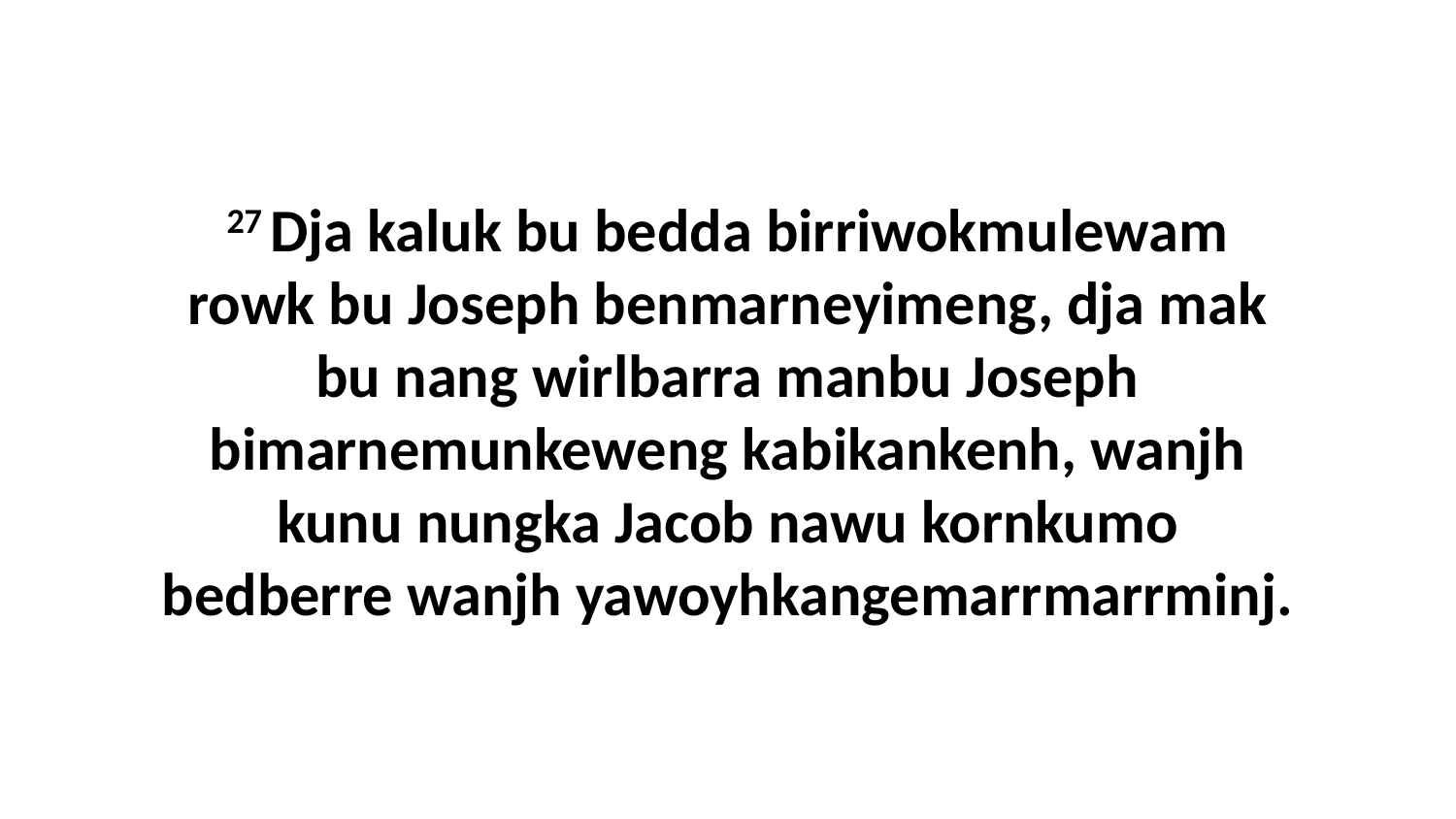

27 Dja kaluk bu bedda birriwokmulewam rowk bu Joseph benmarneyimeng, dja mak bu nang wirlbarra manbu Joseph bimarnemunkeweng kabikankenh, wanjh kunu nungka Jacob nawu kornkumo bedberre wanjh yawoyhkangemarrmarrminj.